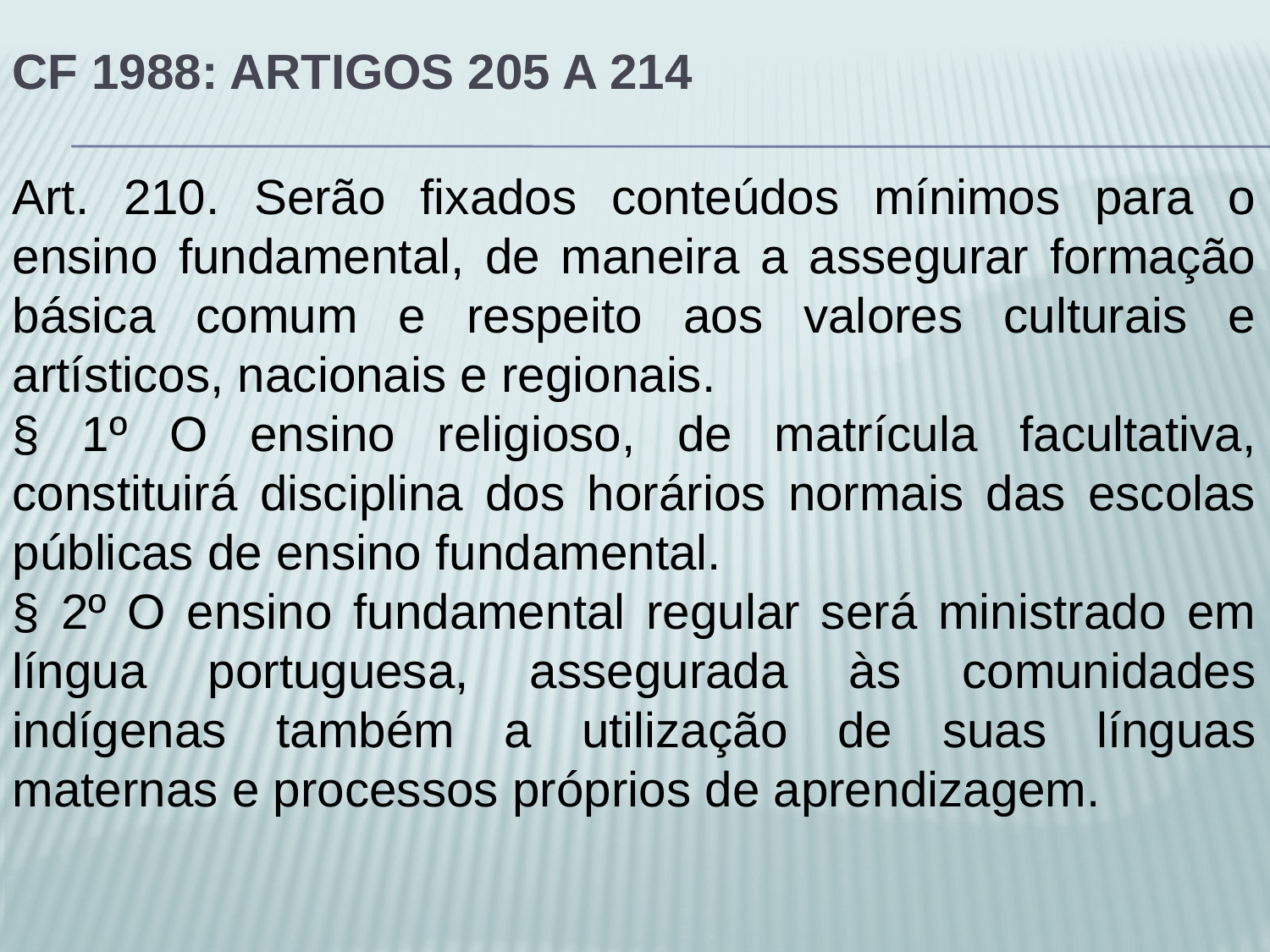

# CF 1988: artigos 205 a 214
CAPÍTULO III
DA EDUCAÇÃO, DA CULTURA E DO DESPORTO
Seção I
DA EDUCAÇÃO
Art. 205. A educação, direito de todos e dever do Estado e da família, será promovida e incentivada com a colaboração da sociedade, visando ao pleno desenvolvimento da pessoa, seu preparo para o exercício da cidadania e sua qualificação para o trabalho.
Art. 210. Serão fixados conteúdos mínimos para o ensino fundamental, de maneira a assegurar formação básica comum e respeito aos valores culturais e artísticos, nacionais e regionais.
§ 1º O ensino religioso, de matrícula facultativa, constituirá disciplina dos horários normais das escolas públicas de ensino fundamental.
§ 2º O ensino fundamental regular será ministrado em língua portuguesa, assegurada às comunidades indígenas também a utilização de suas línguas maternas e processos próprios de aprendizagem.